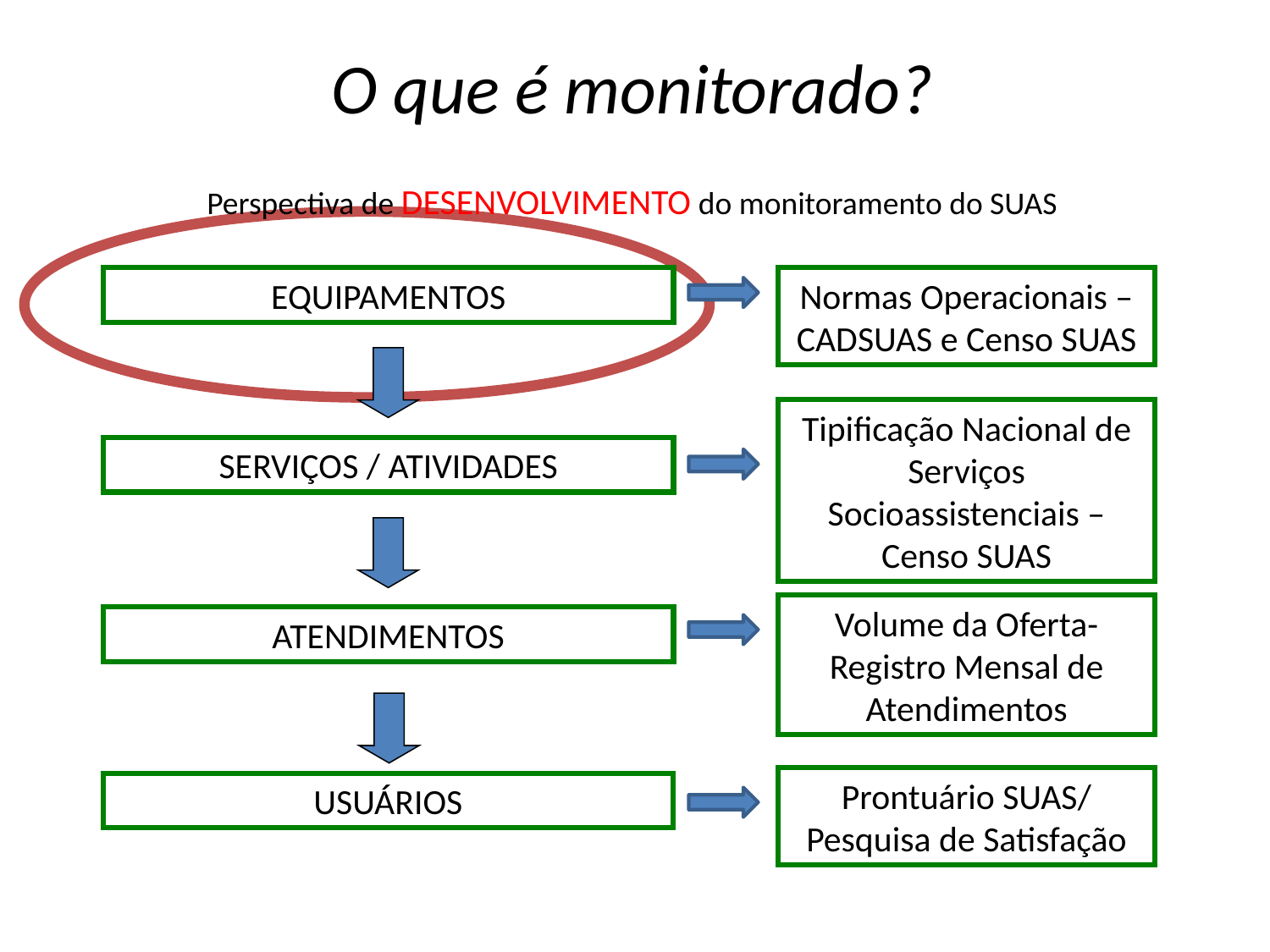

O que é monitorado?
Perspectiva de desenvolvimento do monitoramento do SUAS

EQUIPAMENTOS
Normas Operacionais – CADSUAS e Censo SUAS

Tipificação Nacional de Serviços Socioassistenciais – Censo SUAS
SERVIÇOS / ATIVIDADES

Volume da Oferta- Registro Mensal de Atendimentos
ATENDIMENTOS

Prontuário SUAS/
Pesquisa de Satisfação
USUÁRIOS